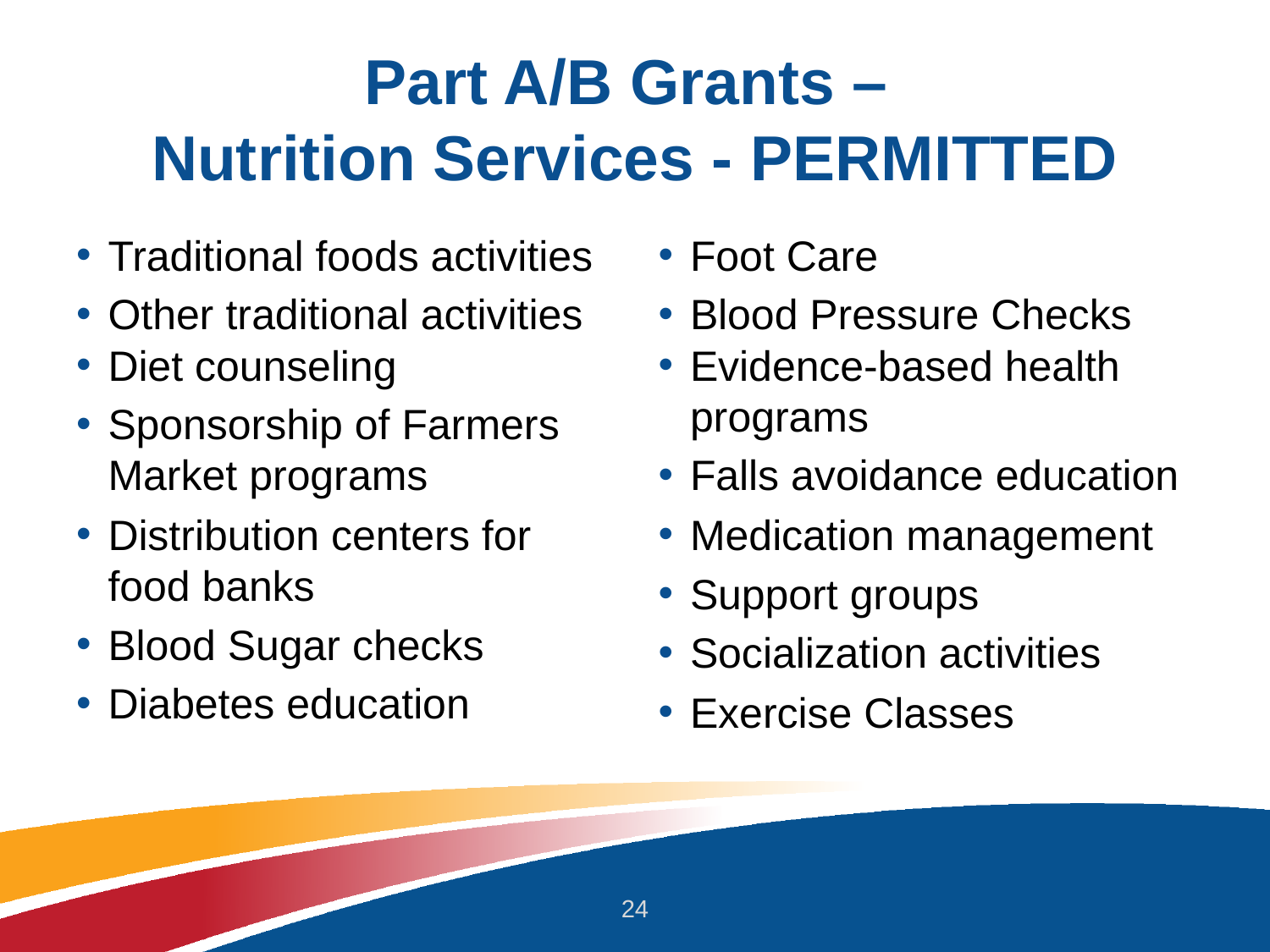

# Part A/B Grants – Nutrition Services - PERMITTED
Traditional foods activities
Other traditional activities
Diet counseling
Sponsorship of Farmers Market programs
Distribution centers for food banks
Blood Sugar checks
Diabetes education

Foot Care
Blood Pressure Checks
Evidence-based health programs
Falls avoidance education
Medication management
Support groups
Socialization activities
Exercise Classes
24